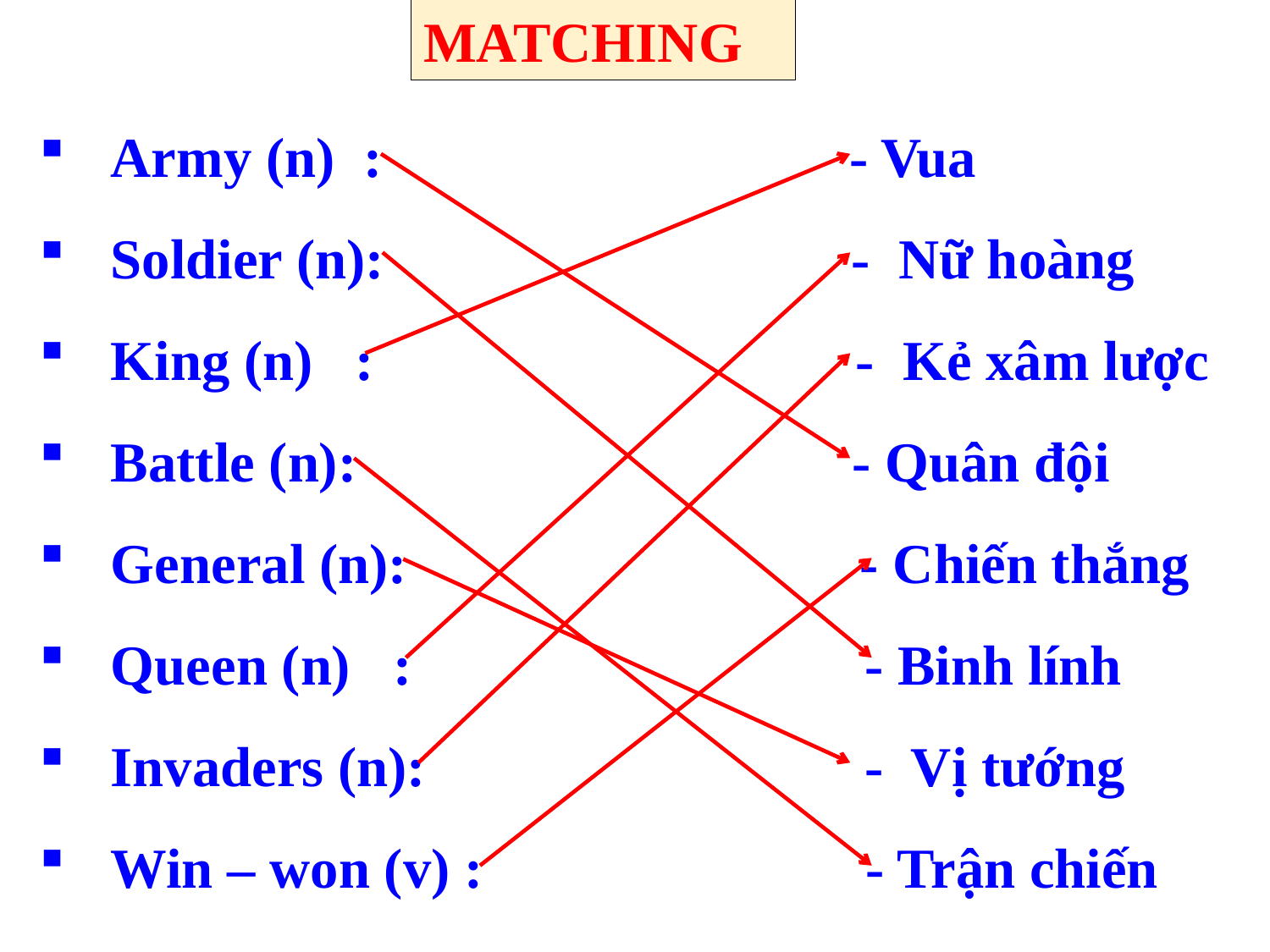

MATCHING
Army (n)  :                                 - Vua
Soldier (n):                                 -  Nữ hoàng
King (n)   :                                  -  Kẻ xâm lược
Battle (n):                                   - Quân đội
General (n):                                - Chiến thắng
Queen (n)   :                                - Binh lính
Invaders (n):                               -  Vị tướng
Win – won (v) :                           - Trận chiến